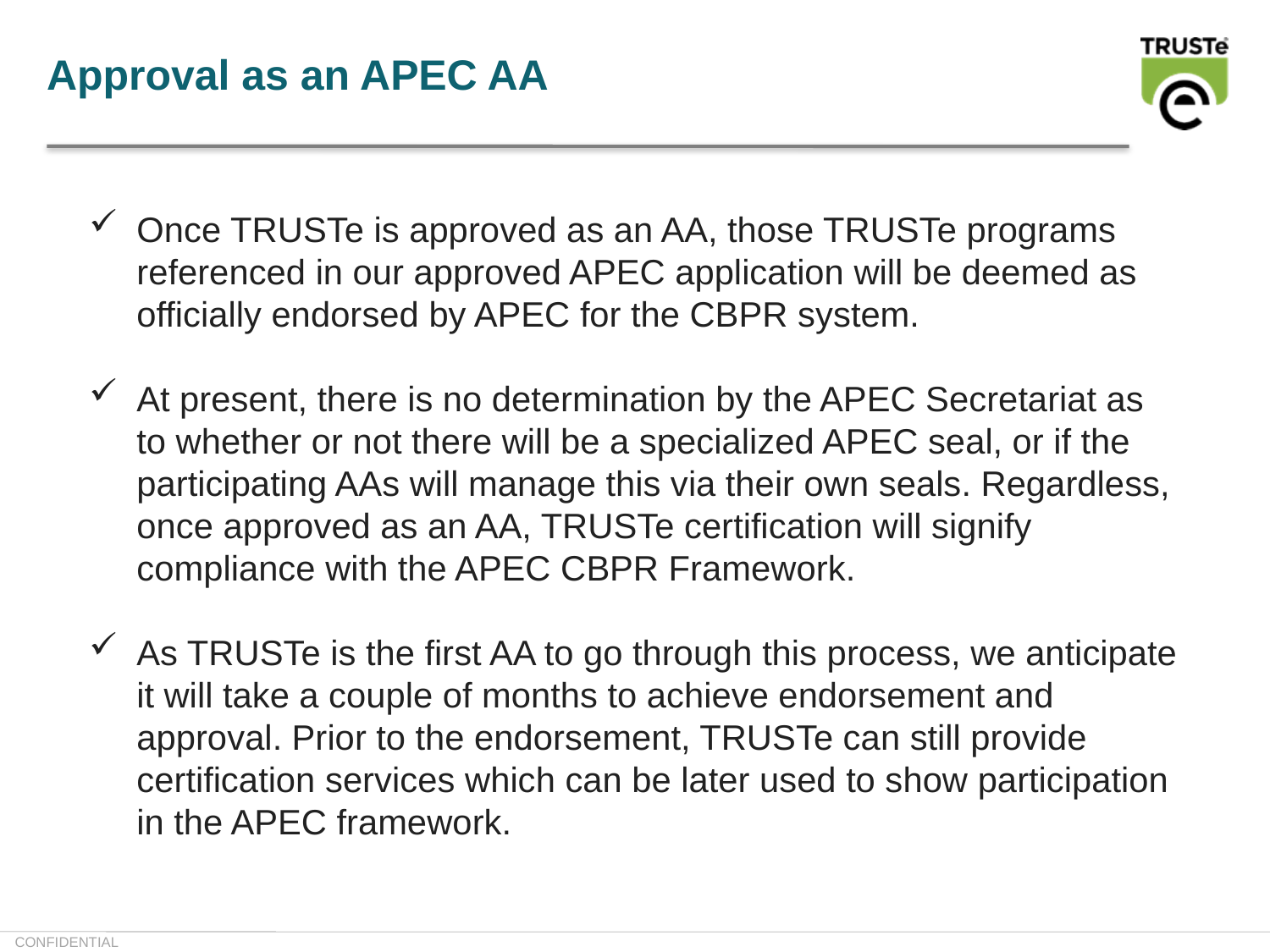

# Approval as an APEC AA
Once TRUSTe is approved as an AA, those TRUSTe programs referenced in our approved APEC application will be deemed as officially endorsed by APEC for the CBPR system.

At present, there is no determination by the APEC Secretariat as to whether or not there will be a specialized APEC seal, or if the participating AAs will manage this via their own seals. Regardless, once approved as an AA, TRUSTe certification will signify compliance with the APEC CBPR Framework.

As TRUSTe is the first AA to go through this process, we anticipate it will take a couple of months to achieve endorsement and approval. Prior to the endorsement, TRUSTe can still provide certification services which can be later used to show participation in the APEC framework.